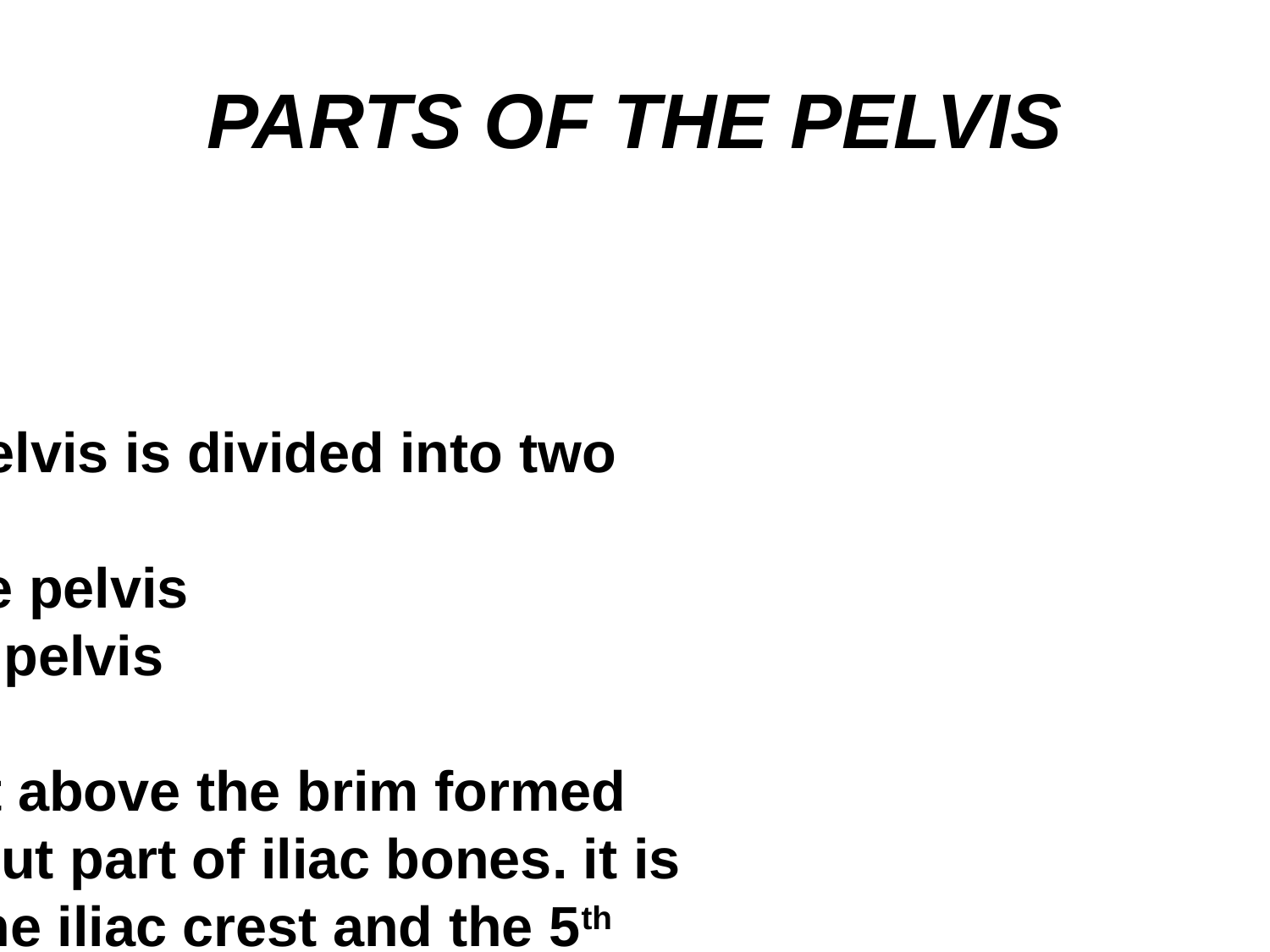

# PARTS OF THE PELVIS
The bony pelvis is divided into two parts:
False pelvis
True pelvis
False pelvis
It is the part above the brim formed by the flared out part of iliac bones. it is bordered by the iliac crest and the 5th lumbar vertebra. It is of little obstetrical significance